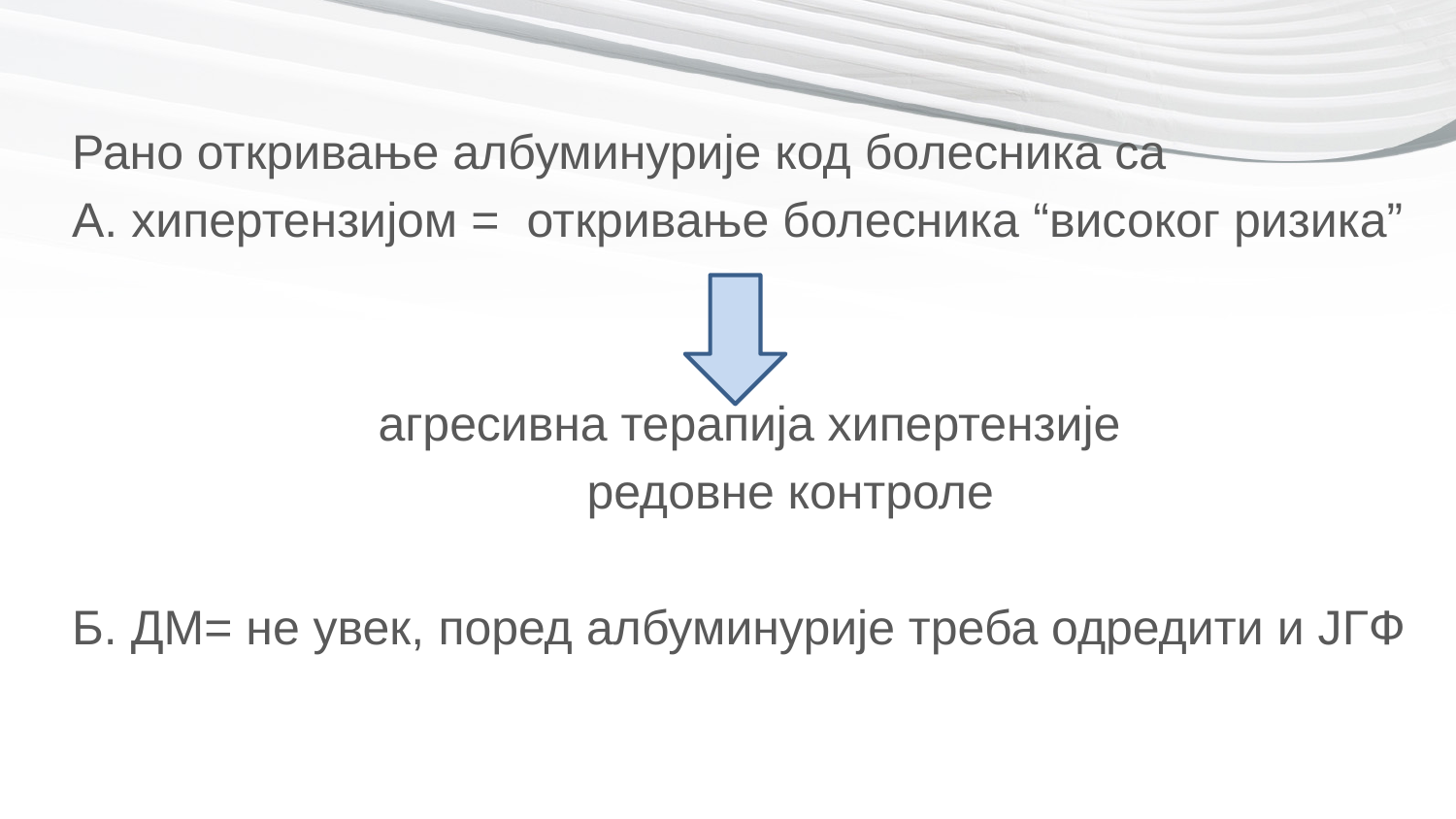

Рано откривање албуминурије код болесника са
А. хипертензијом =  откривање болесника “високог ризика”

агресивна терапија хипертензије
      редовне контроле

Б. ДМ= не увек, поред албуминурије треба одредити и ЈГФ